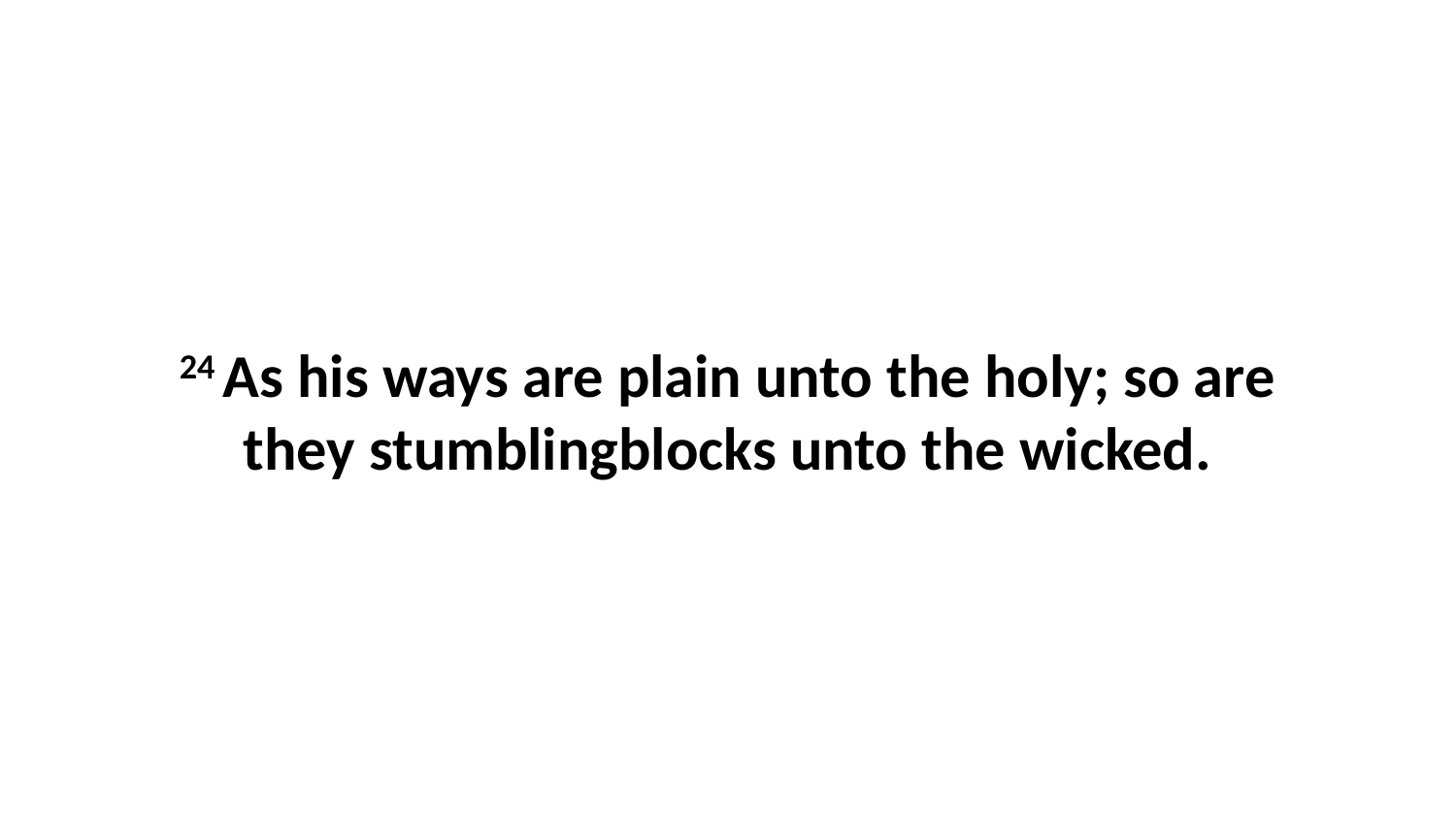

24 As his ways are plain unto the holy; so are they stumblingblocks unto the wicked.